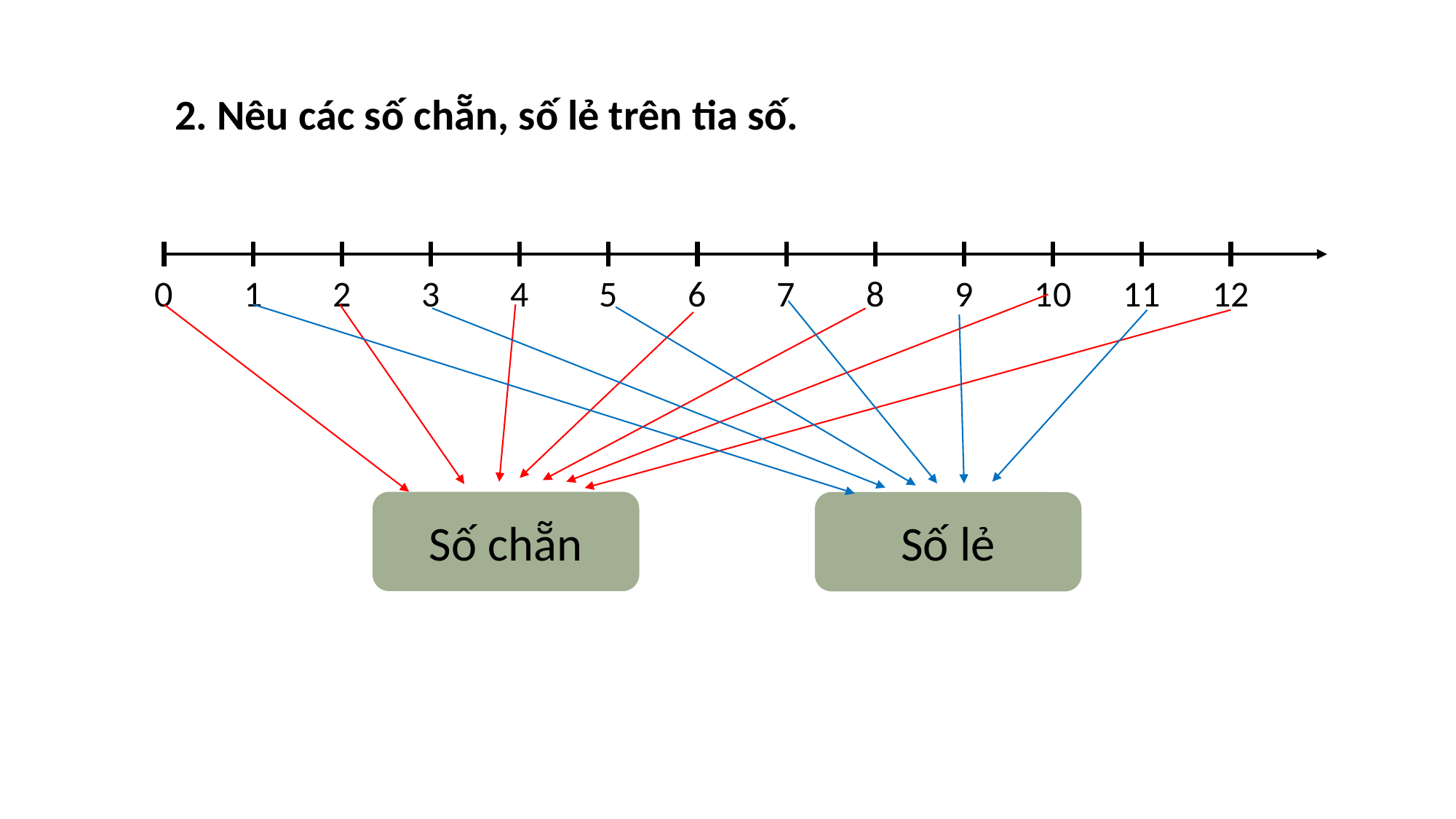

2. Nêu các số chẵn, số lẻ trên tia số.
0
1
2
3
4
5
6
7
8
9
10
11
12
Số chẵn
Số lẻ